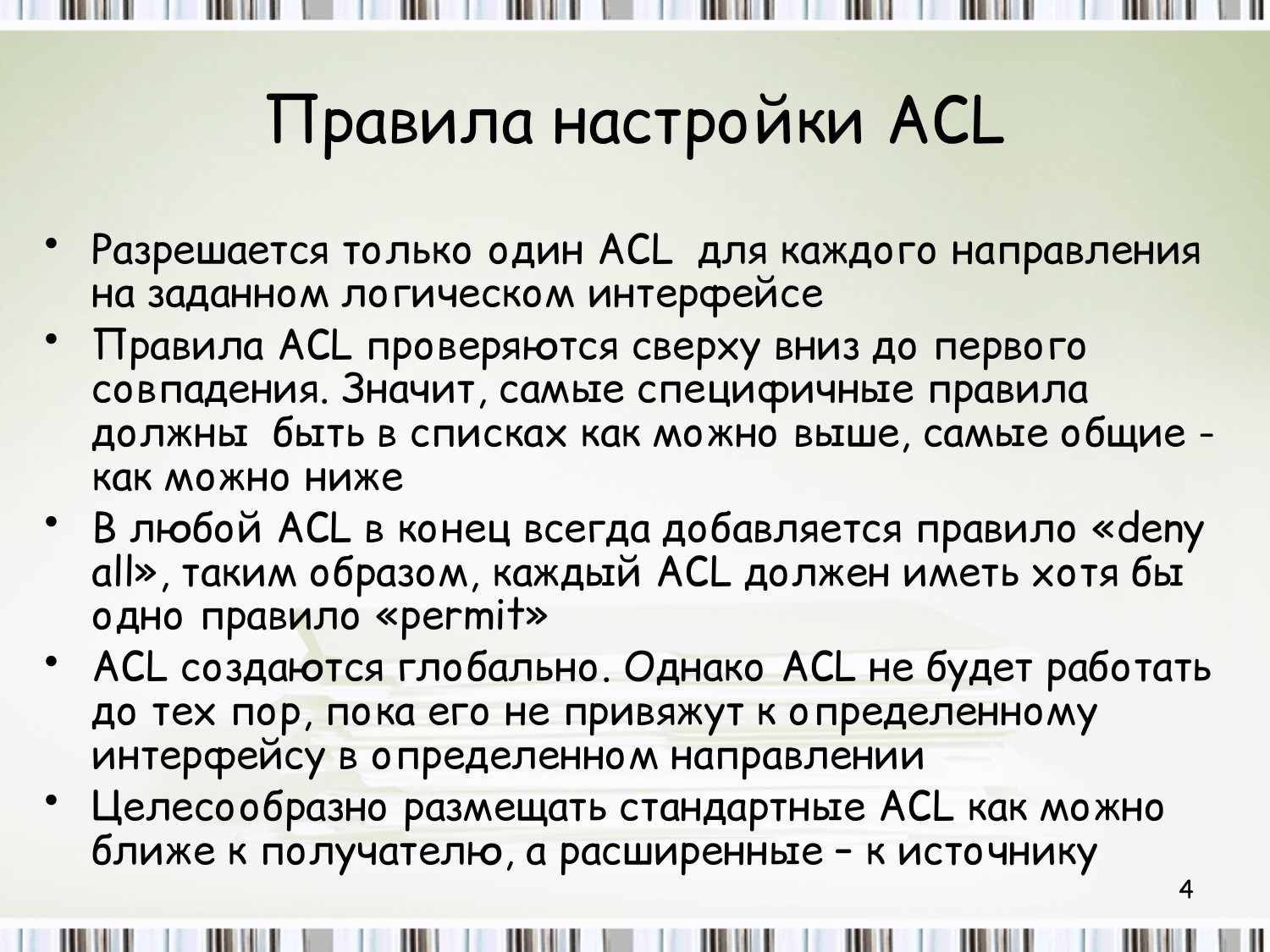

# Правила настройки ACL
Разрешается только один ACL  для каждого направления на заданном логическом интерфейсе
Правила ACL проверяются сверху вниз до первого совпадения. Значит, самые специфичные правила должны  быть в списках как можно выше, самые общие - как можно ниже
В любой ACL в конец всегда добавляется правило «deny all», таким образом, каждый ACL должен иметь хотя бы одно правило «permit»
ACL создаются глобально. Однако ACL не будет работать до тех пор, пока его не привяжут к определенному интерфейсу в определенном направлении
Целесообразно размещать стандартные ACL как можно ближе к получателю, а расширенные – к источнику
4